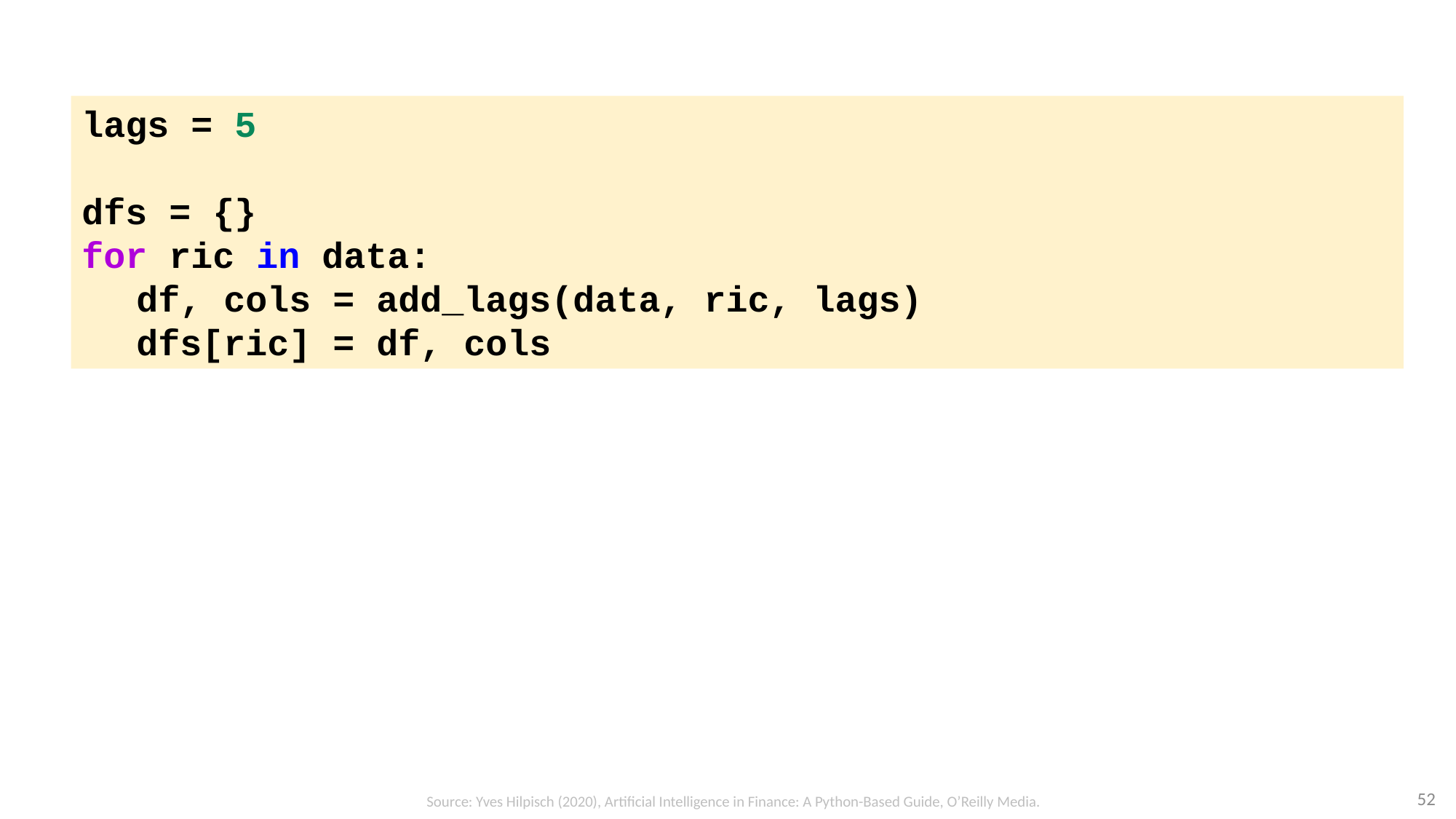

lags = 5
dfs = {}
for ric in data:
df, cols = add_lags(data, ric, lags)
dfs[ric] = df, cols
52
Source: Yves Hilpisch (2020), Artificial Intelligence in Finance: A Python-Based Guide, O’Reilly Media.